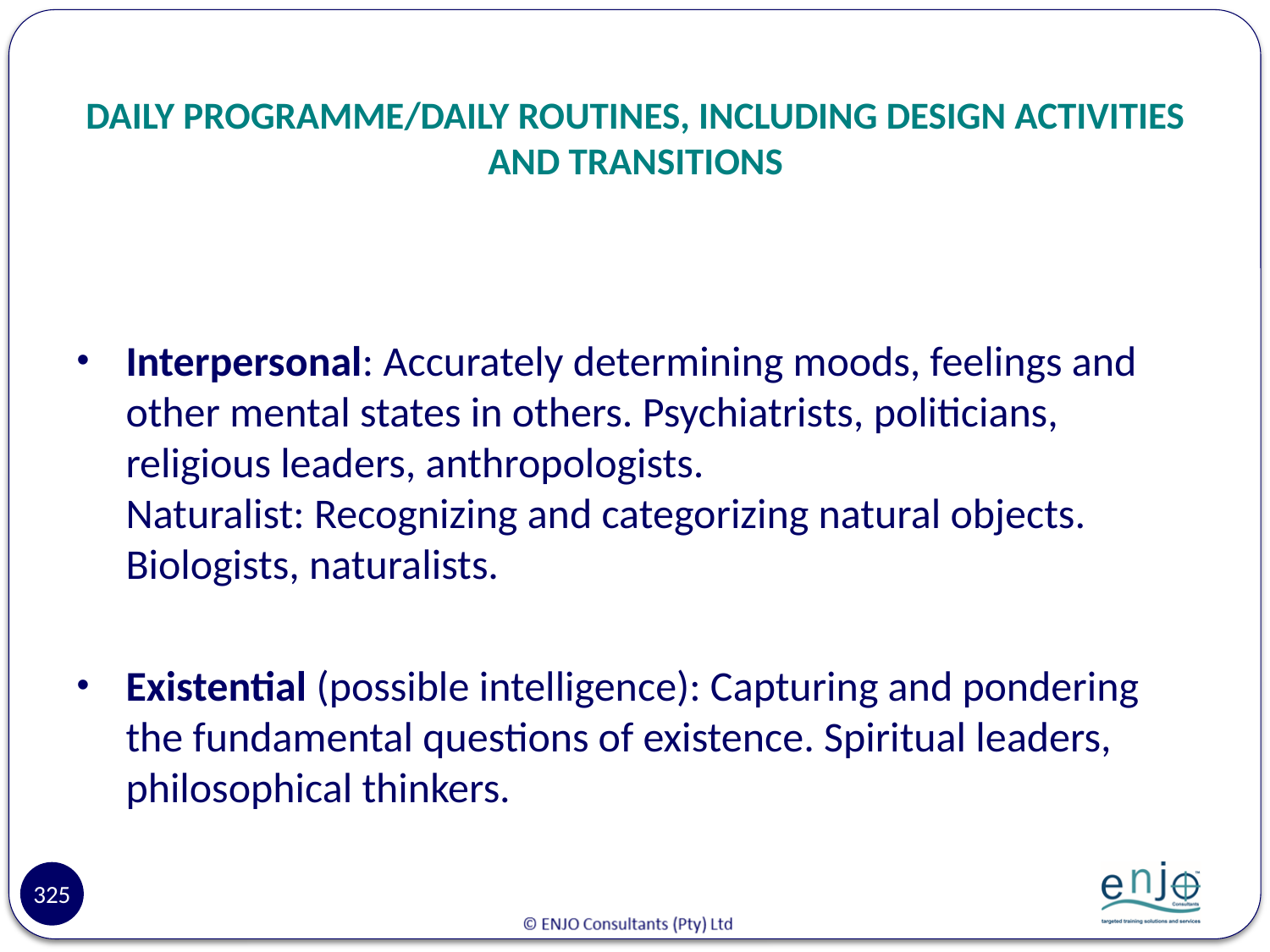

# DAILY PROGRAMME/DAILY ROUTINES, INCLUDING DESIGN ACTIVITIES AND TRANSITIONS
Interpersonal: Accurately determining moods, feelings and other mental states in others. Psychiatrists, politicians, religious leaders, anthropologists.
Naturalist: Recognizing and categorizing natural objects. Biologists, naturalists.

Existential (possible intelligence): Capturing and pondering the fundamental questions of existence. Spiritual leaders, philosophical thinkers.

325